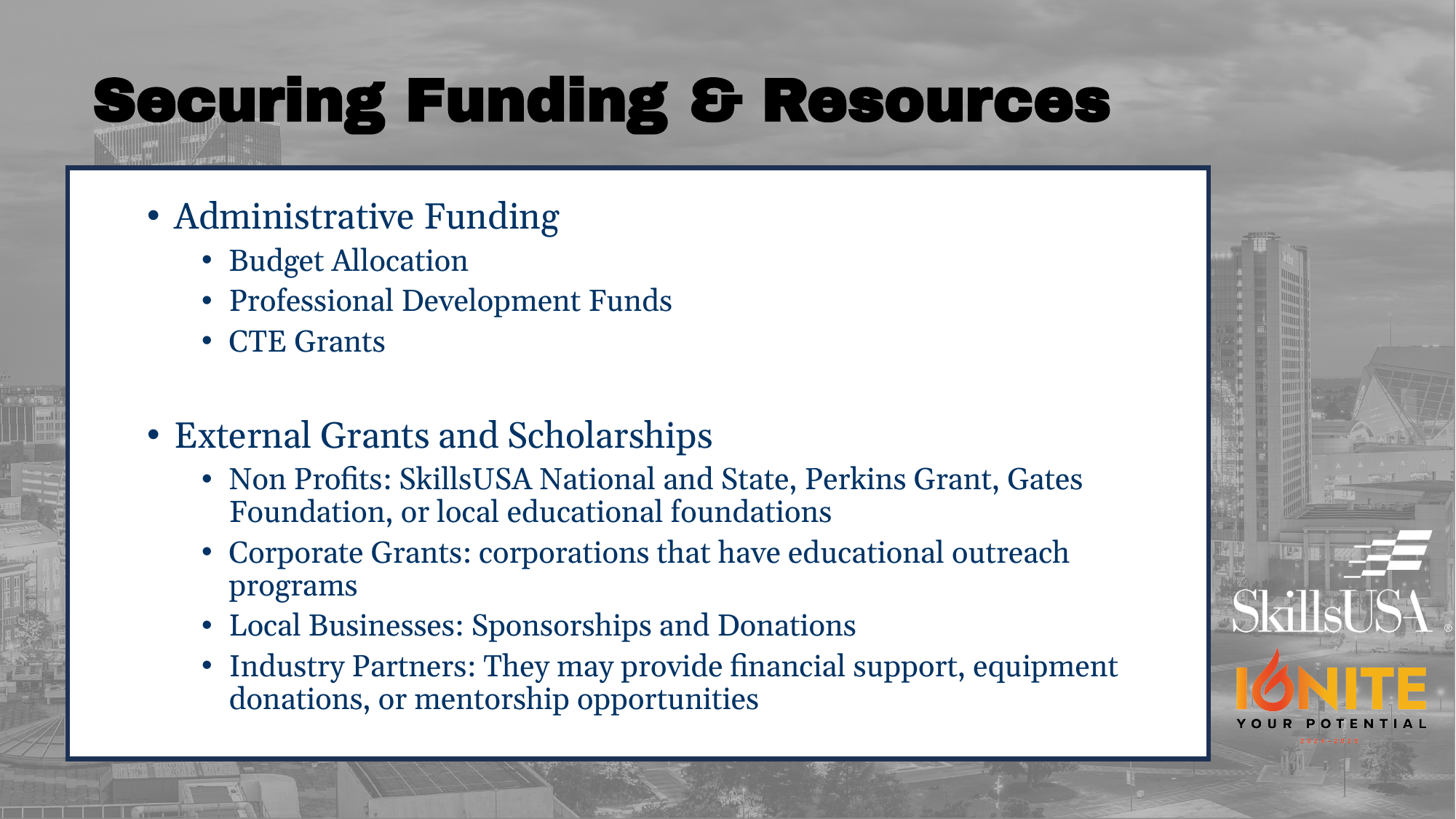

# Securing Funding & Resources
Administrative Funding
Budget Allocation
Professional Development Funds
CTE Grants

External Grants and Scholarships
Non Profits: SkillsUSA National and State, Perkins Grant, Gates Foundation, or local educational foundations
Corporate Grants: corporations that have educational outreach programs
Local Businesses: Sponsorships and Donations
Industry Partners: They may provide financial support, equipment donations, or mentorship opportunities